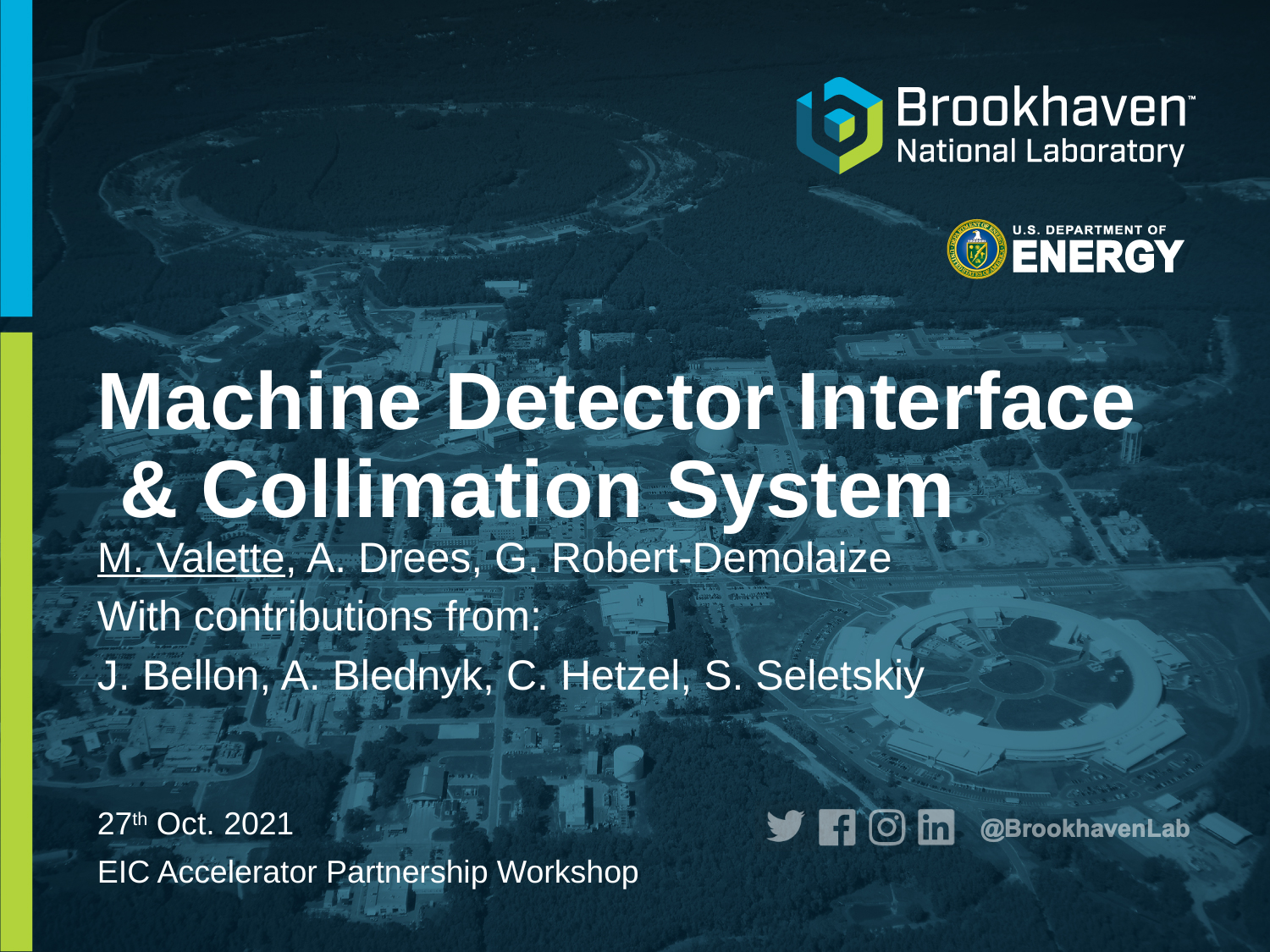

# Machine Detector Interface  & Collimation System
M. Valette, A. Drees, G. Robert-Demolaize
With contributions from:
J. Bellon, A. Blednyk, C. Hetzel, S. Seletskiy

27th Oct. 2021
EIC Accelerator Partnership Workshop